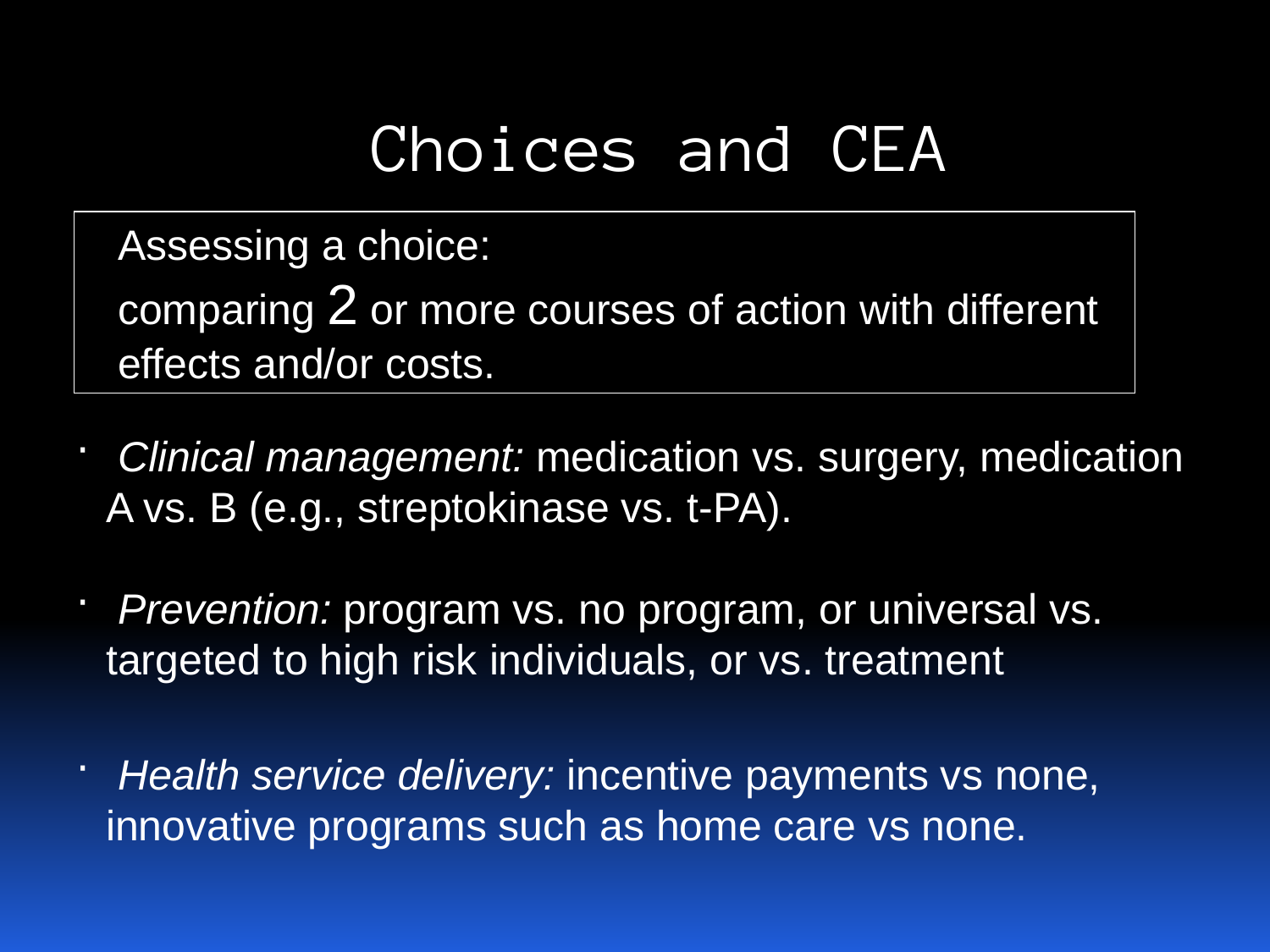

# Choices and CEA
Assessing a choice:
comparing 2 or more courses of action with different effects and/or costs.
 Clinical management: medication vs. surgery, medication A vs. B (e.g., streptokinase vs. t-PA).

 Prevention: program vs. no program, or universal vs. targeted to high risk individuals, or vs. treatment

 Health service delivery: incentive payments vs none, innovative programs such as home care vs none.